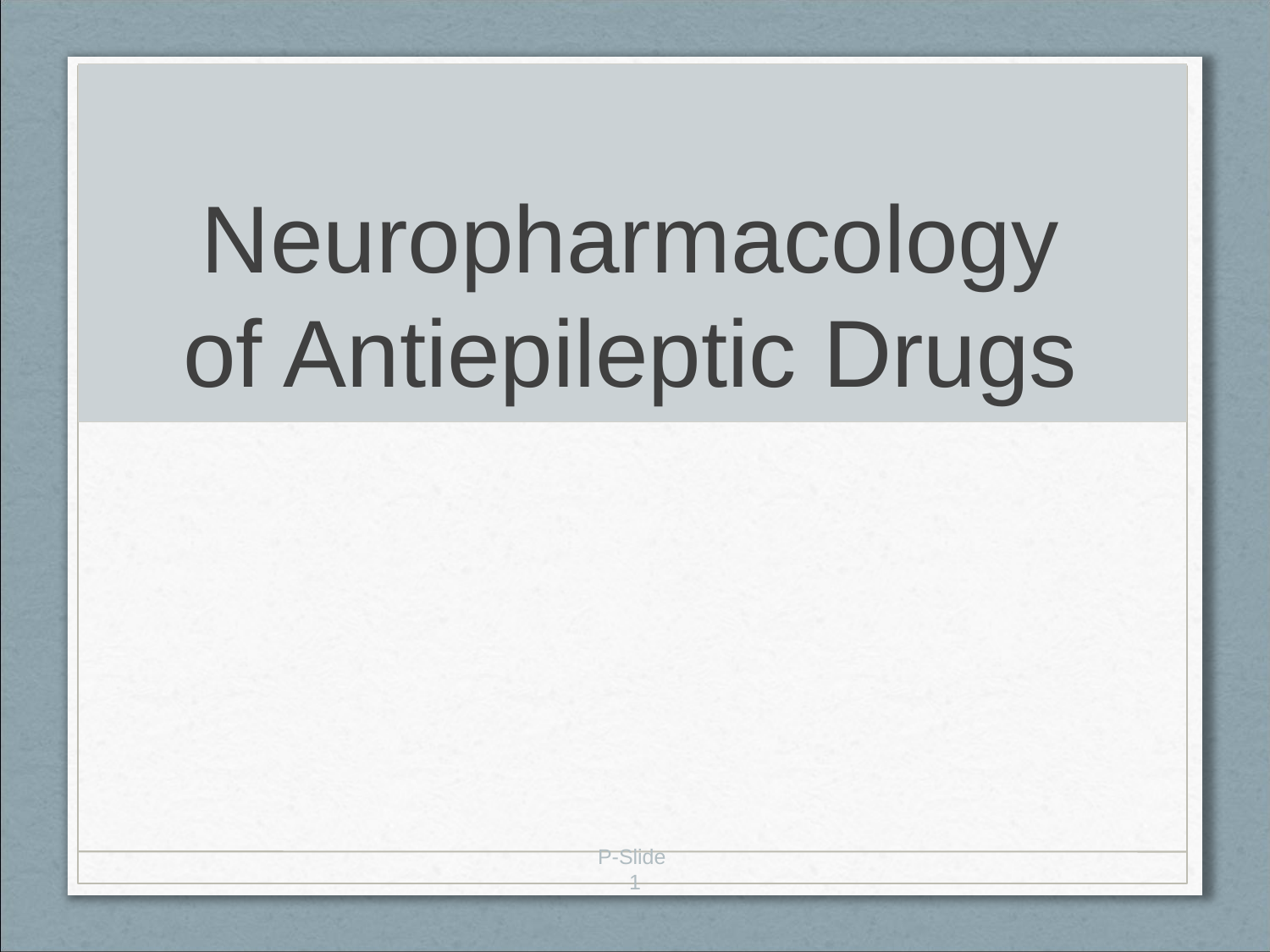

# Neuropharmacology of Antiepileptic Drugs
P-Slide 1